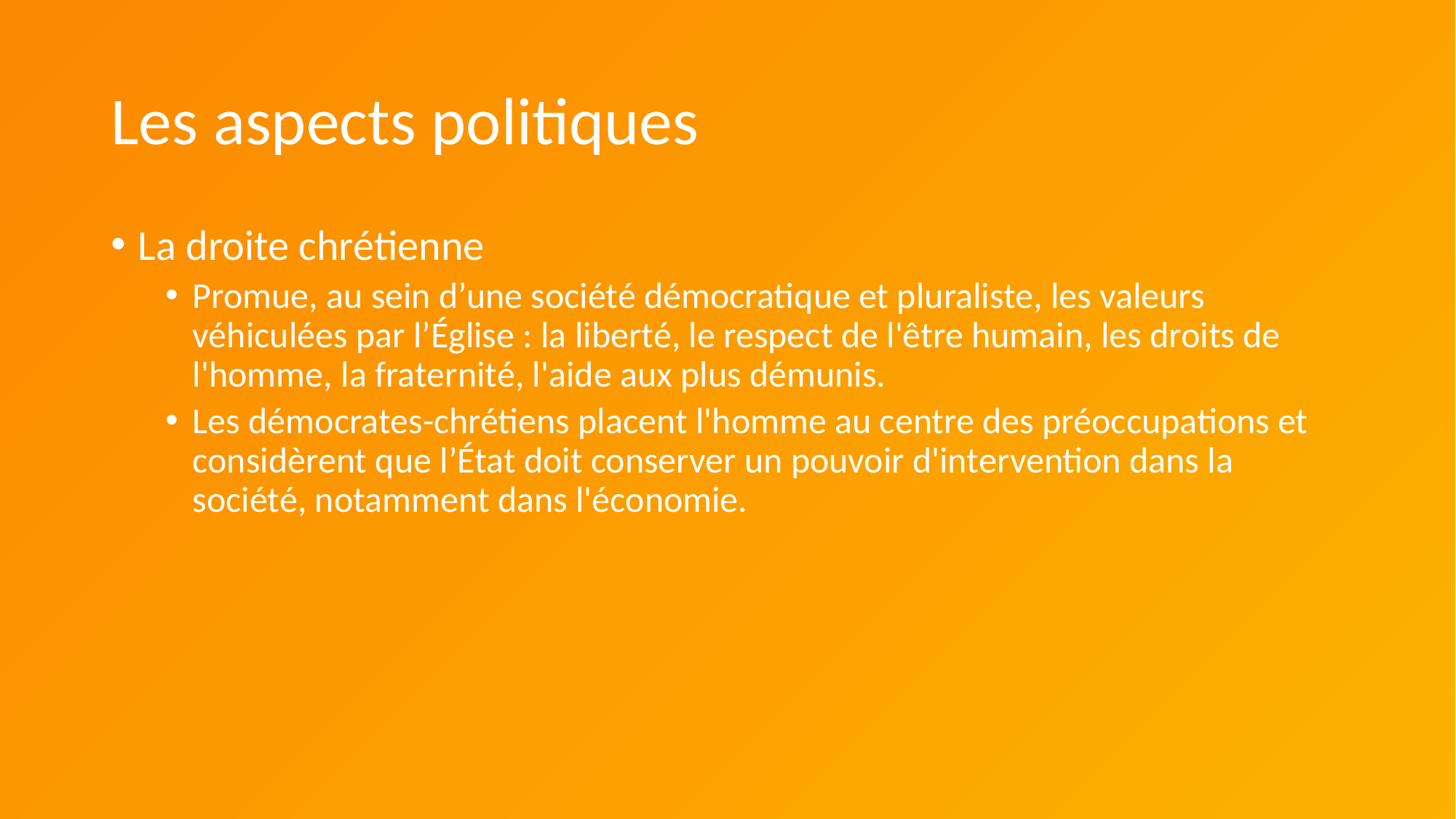

# Les aspects politiques
La droite chrétienne
Promue, au sein d’une société démocratique et pluraliste, les valeurs véhiculées par l’Église : la liberté, le respect de l'être humain, les droits de l'homme, la fraternité, l'aide aux plus démunis.
Les démocrates-chrétiens placent l'homme au centre des préoccupations et considèrent que l’État doit conserver un pouvoir d'intervention dans la société, notamment dans l'économie.